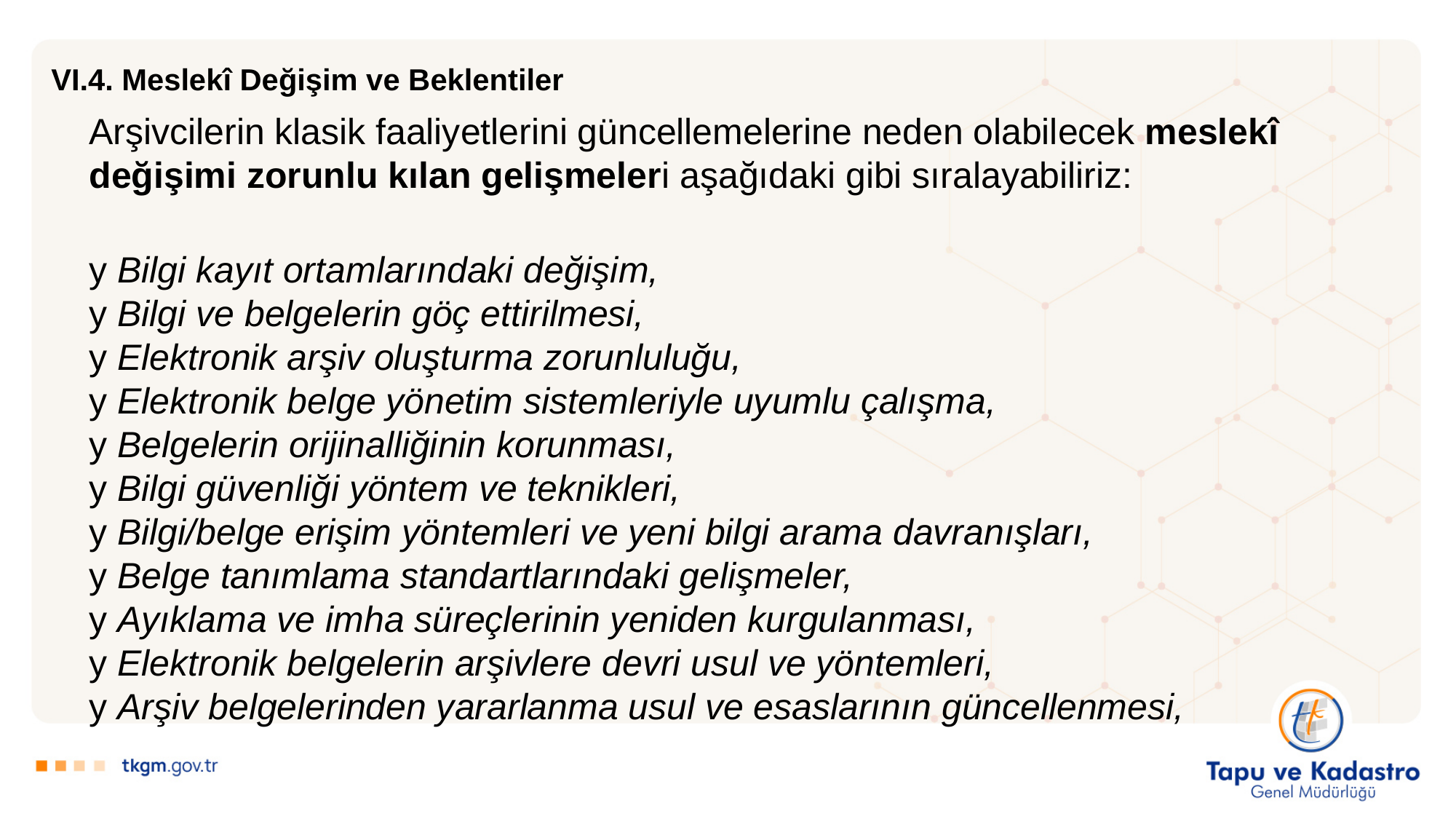

VI.4. Meslekî Değişim ve Beklentiler
Arşivcilerin klasik faaliyetlerini güncellemelerine neden olabilecek meslekî değişimi zorunlu kılan gelişmeleri aşağıdaki gibi sıralayabiliriz:

y Bilgi kayıt ortamlarındaki değişim,
y Bilgi ve belgelerin göç ettirilmesi,
y Elektronik arşiv oluşturma zorunluluğu,
y Elektronik belge yönetim sistemleriyle uyumlu çalışma,
y Belgelerin orijinalliğinin korunması,
y Bilgi güvenliği yöntem ve teknikleri,
y Bilgi/belge erişim yöntemleri ve yeni bilgi arama davranışları,
y Belge tanımlama standartlarındaki gelişmeler,
y Ayıklama ve imha süreçlerinin yeniden kurgulanması,
y Elektronik belgelerin arşivlere devri usul ve yöntemleri,
y Arşiv belgelerinden yararlanma usul ve esaslarının güncellenmesi,